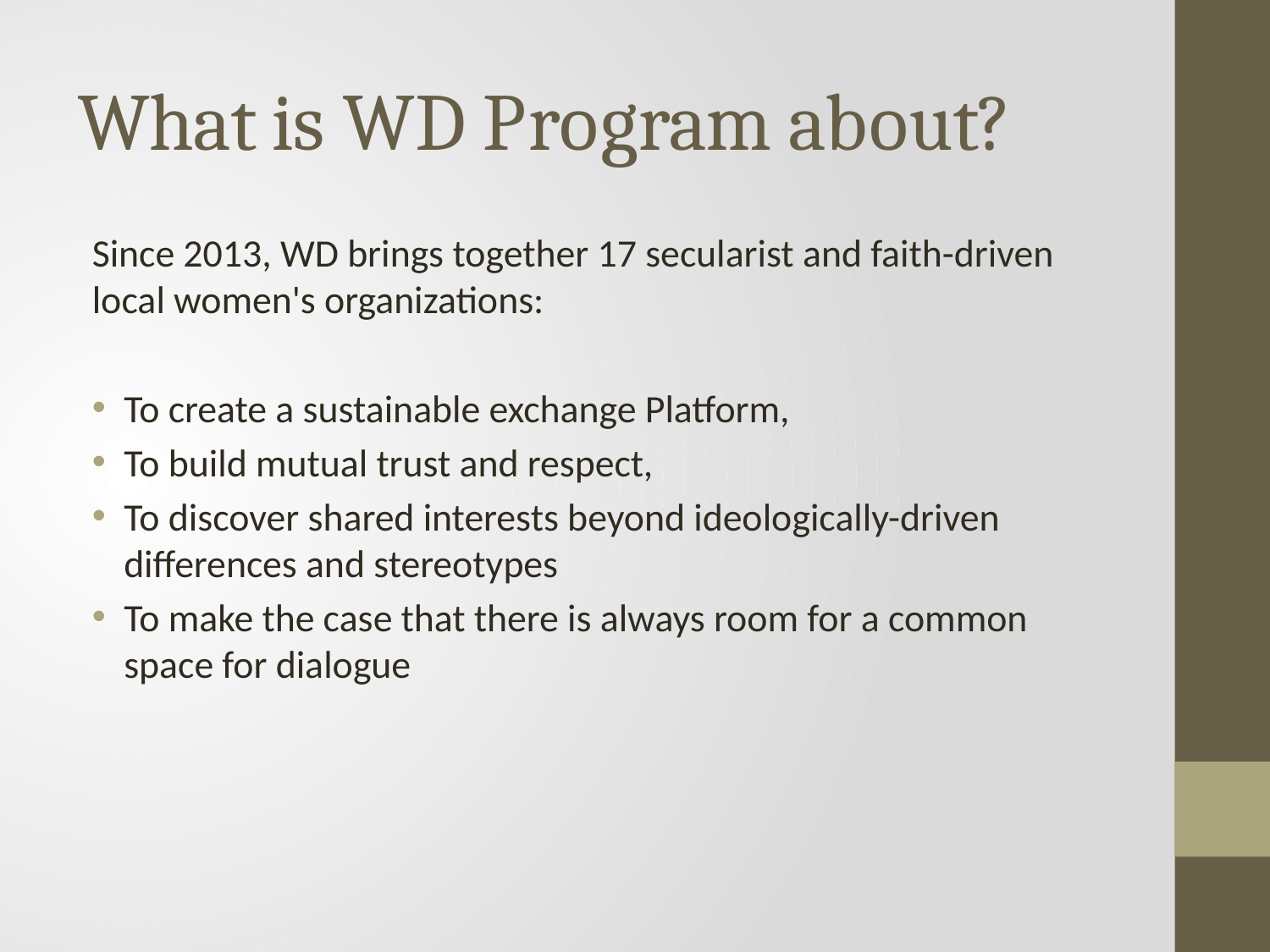

# What is WD Program about?
Since 2013, WD brings together 17 secularist and faith-driven local women's organizations:

To create a sustainable exchange Platform,
To build mutual trust and respect,
To discover shared interests beyond ideologically-driven differences and stereotypes
To make the case that there is always room for a common space for dialogue